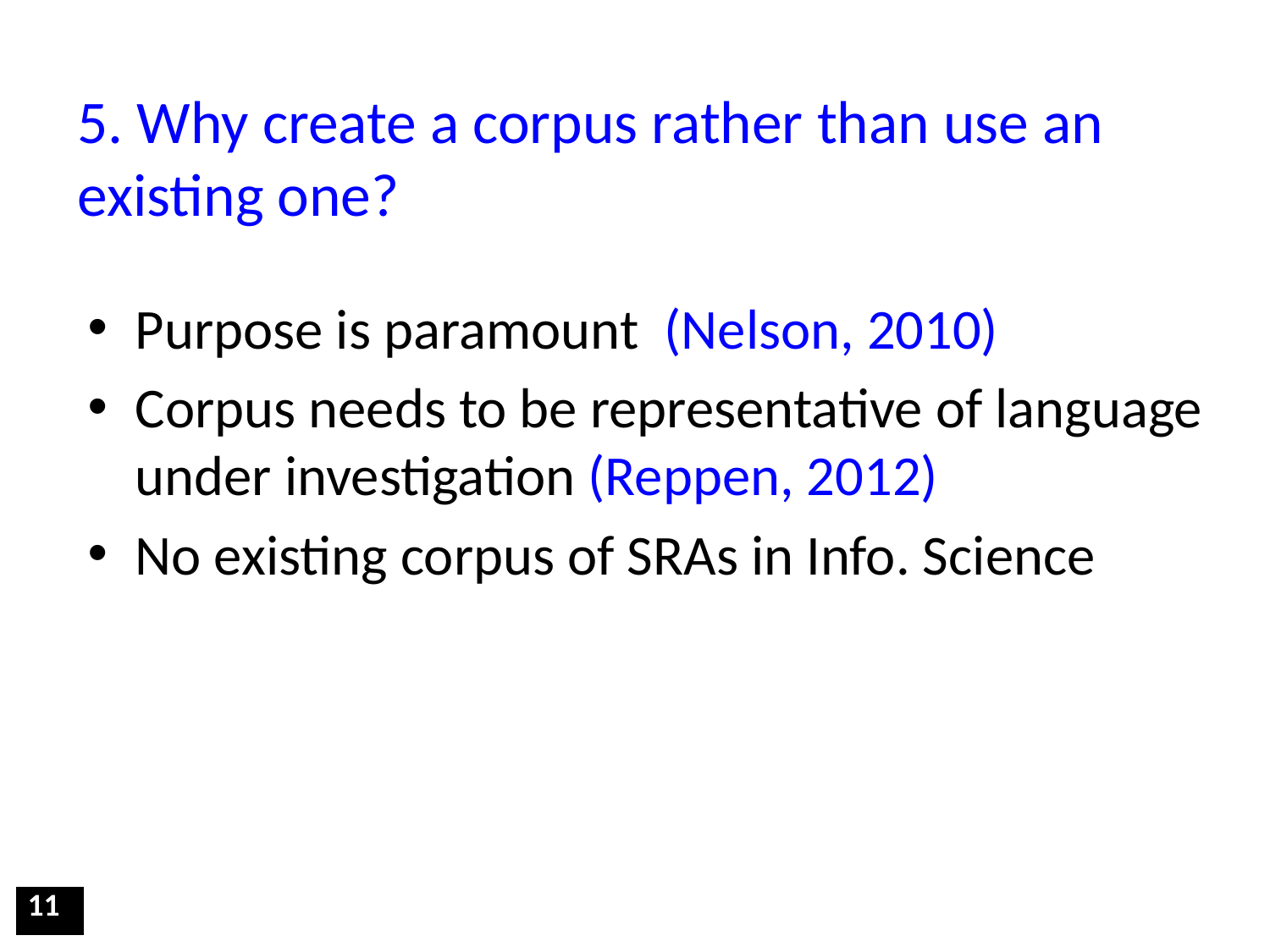

# 5. Why create a corpus rather than use an existing one?
Purpose is paramount  (Nelson, 2010)
Corpus needs to be representative of language under investigation (Reppen, 2012)
No existing corpus of SRAs in Info. Science
| 11 |
| --- |